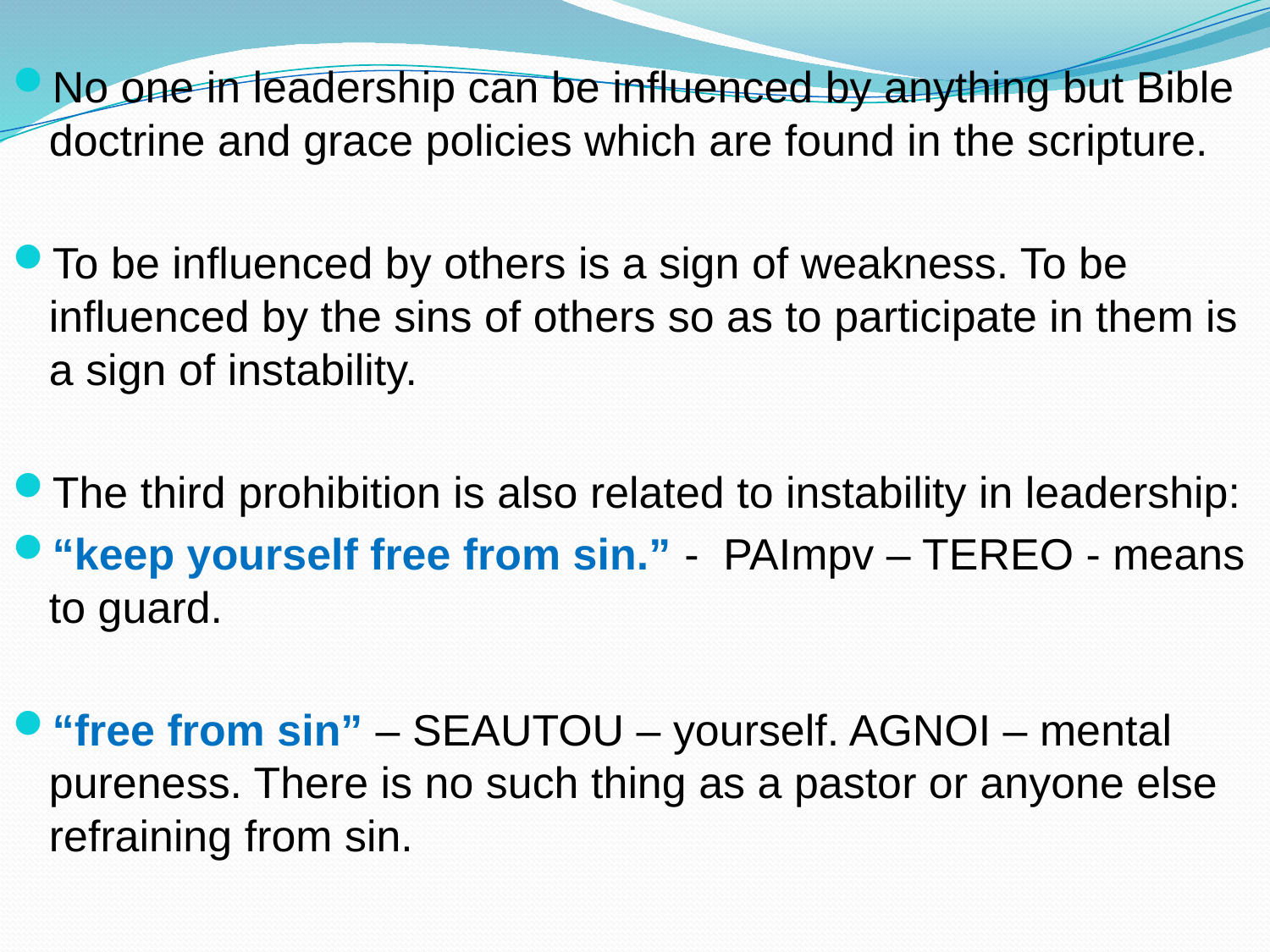

No one in leadership can be influenced by anything but Bible doctrine and grace policies which are found in the scripture.

To be influenced by others is a sign of weakness. To be influenced by the sins of others so as to participate in them is a sign of instability.

The third prohibition is also related to instability in leadership:
“keep yourself free from sin.” -  PAImpv – TEREO - means to guard.

“free from sin” – SEAUTOU – yourself. AGNOI – mental pureness. There is no such thing as a pastor or anyone else refraining from sin.